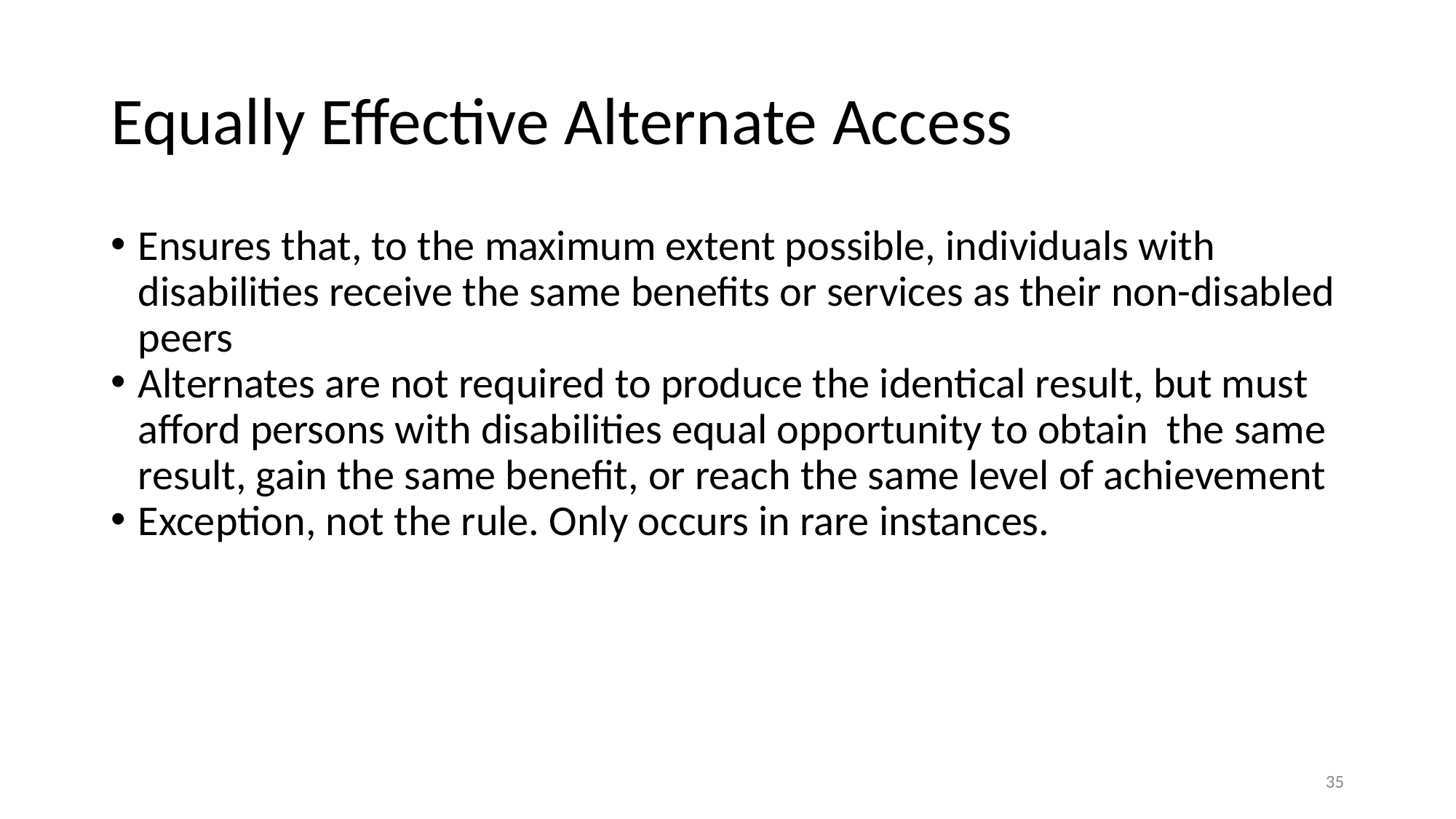

# Equally Effective Alternate Access
Ensures that, to the maximum extent possible, individuals with disabilities receive the same benefits or services as their non-disabled peers
Alternates are not required to produce the identical result, but must afford persons with disabilities equal opportunity to obtain  the same result, gain the same benefit, or reach the same level of achievement
Exception, not the rule. Only occurs in rare instances.
35